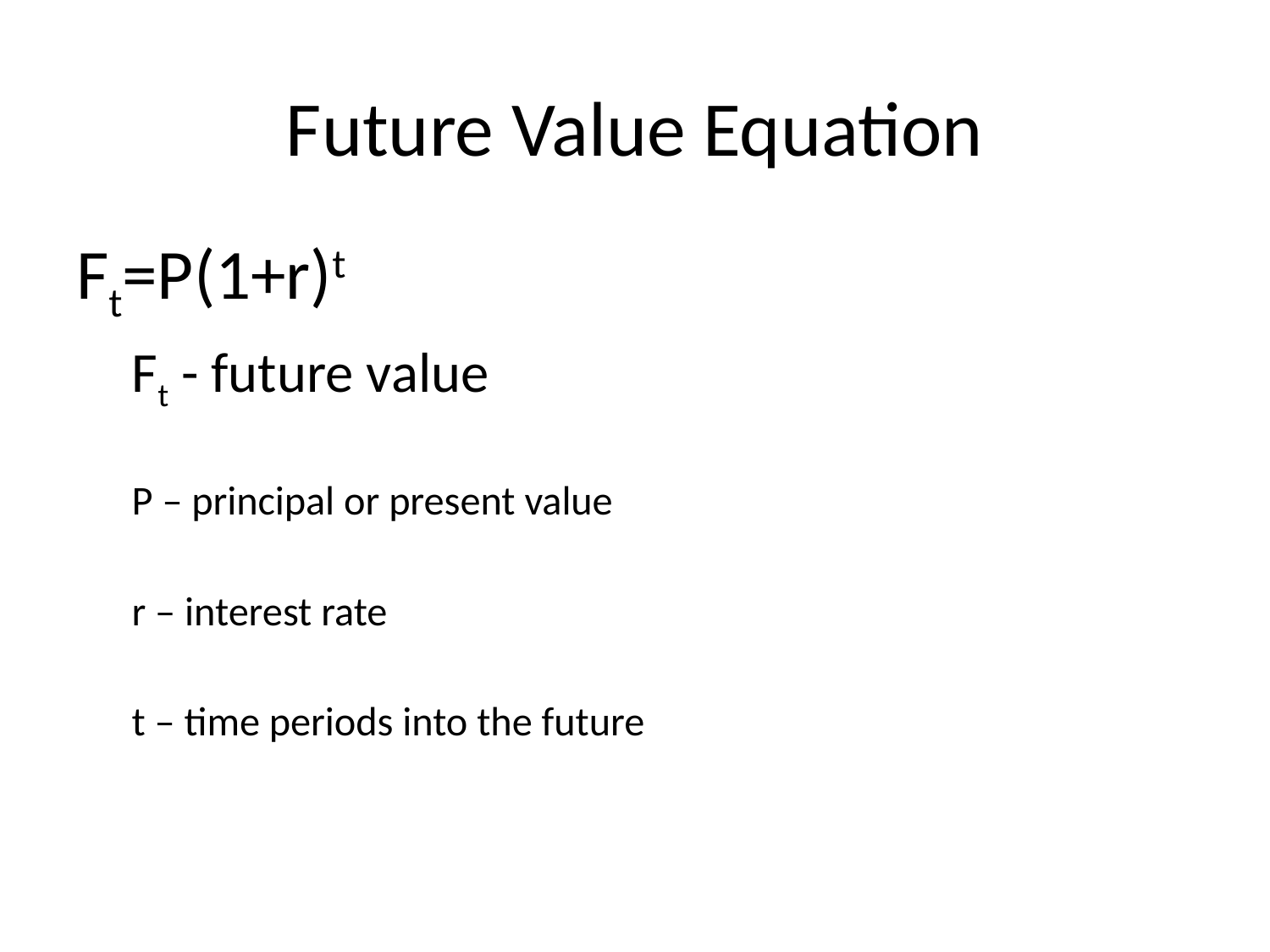

# Future Value Equation
Ft=P(1+r)t
Ft - future value
P – principal or present value
r – interest rate
t – time periods into the future